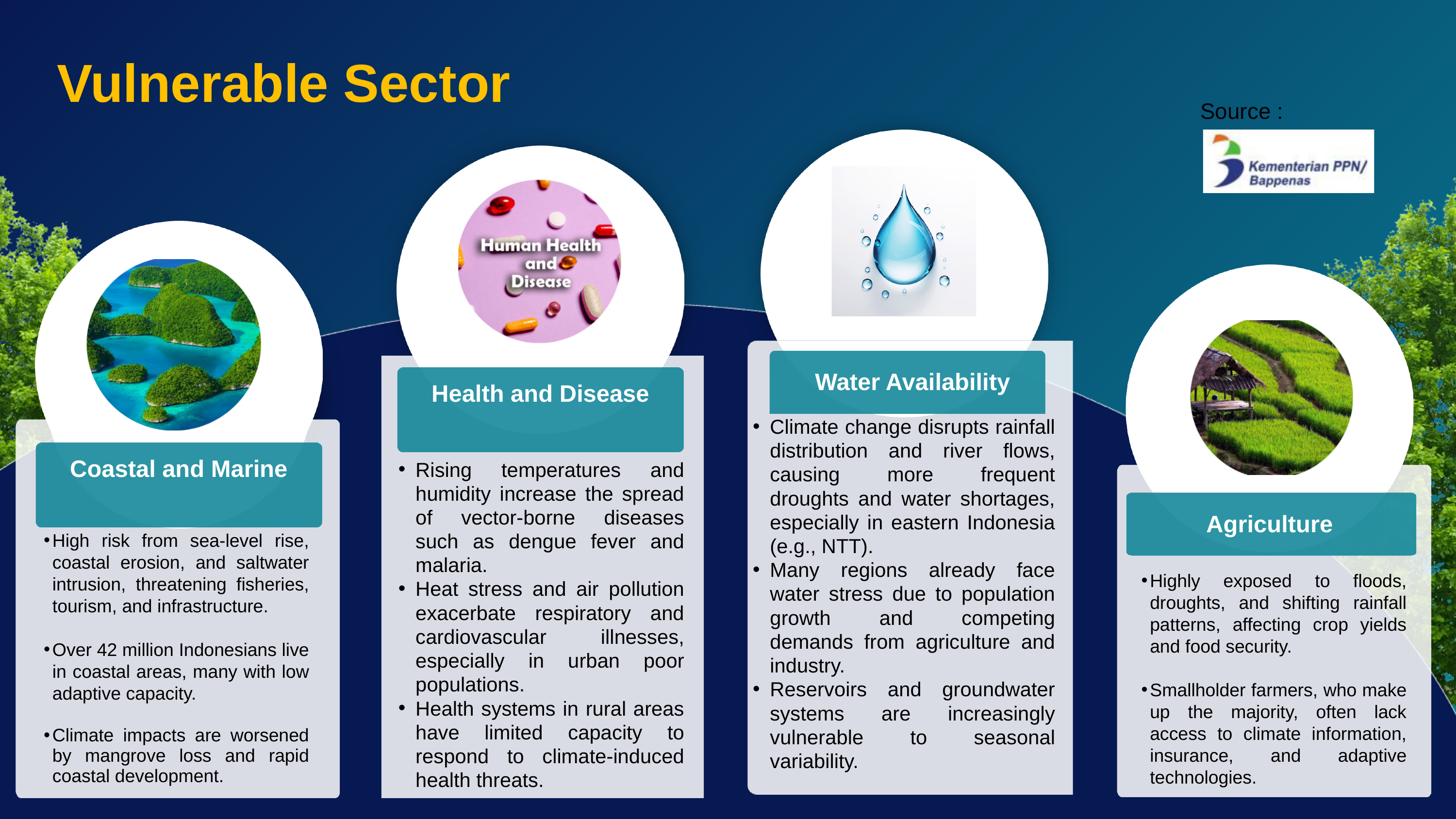

Vulnerable Sector
Source :

Water Availability

Health and Disease

Climate change disrupts rainfall distribution and river flows, causing more frequent droughts and water shortages, especially in eastern Indonesia (e.g., NTT).
Many regions already face water stress due to population growth and competing demands from agriculture and industry.
Reservoirs and groundwater systems are increasingly vulnerable to seasonal variability.

Coastal and Marine

Rising temperatures and humidity increase the spread of vector-borne diseases such as dengue fever and malaria.
Heat stress and air pollution exacerbate respiratory and cardiovascular illnesses, especially in urban poor populations.
Health systems in rural areas have limited capacity to respond to climate-induced health threats.

Agriculture

High risk from sea-level rise, coastal erosion, and saltwater intrusion, threatening fisheries, tourism, and infrastructure.

Over 42 million Indonesians live in coastal areas, many with low adaptive capacity.

Climate impacts are worsened by mangrove loss and rapid coastal development.

Highly exposed to floods, droughts, and shifting rainfall patterns, affecting crop yields and food security.

Smallholder farmers, who make up the majority, often lack access to climate information, insurance, and adaptive technologies.